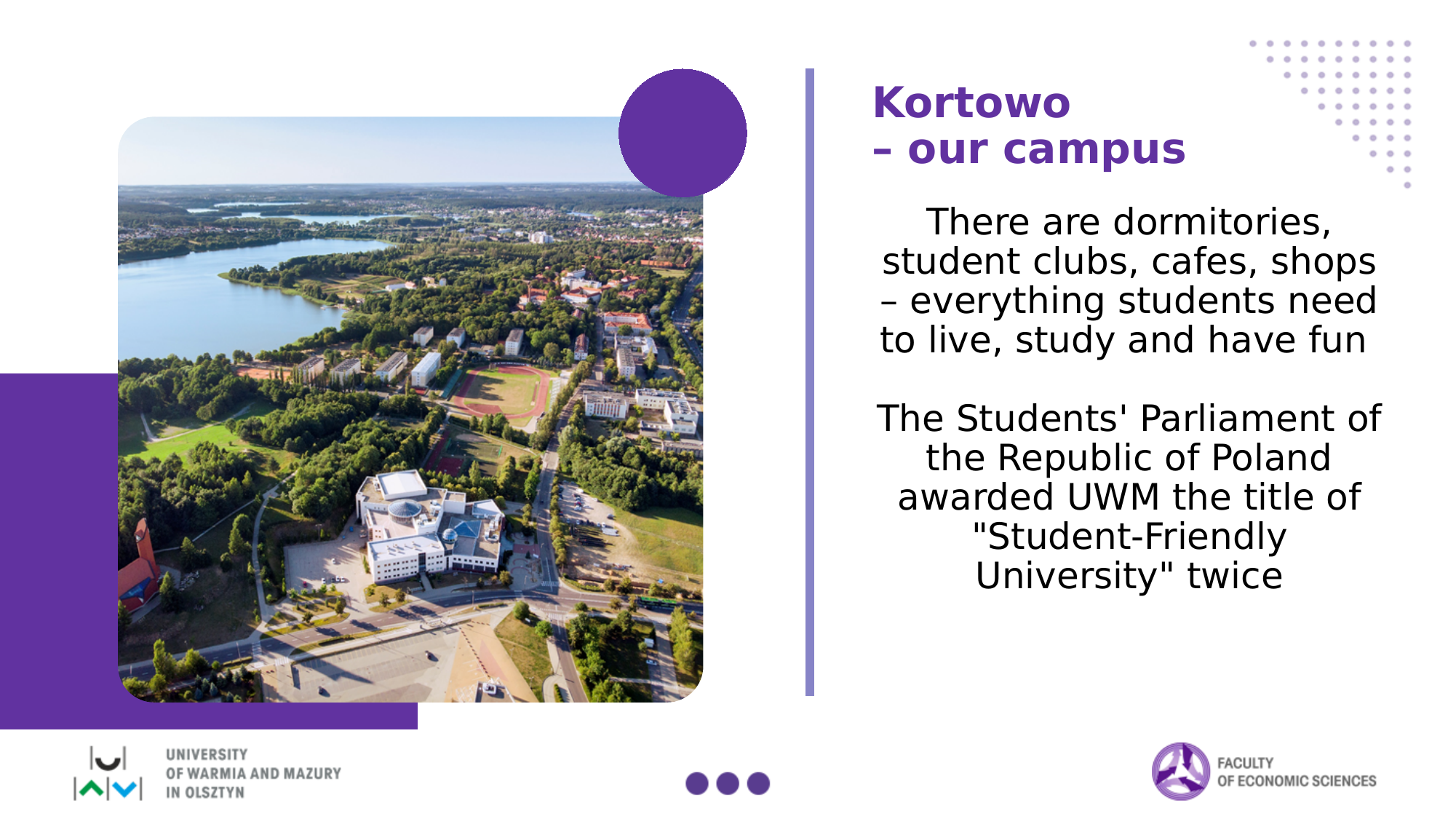

Kortowo
– our campus

# There are dormitories, student clubs, cafes, shops – everything students need to live, study and have fun The Students' Parliament of the Republic of Poland awarded UWM the title of "Student-Friendly University" twice